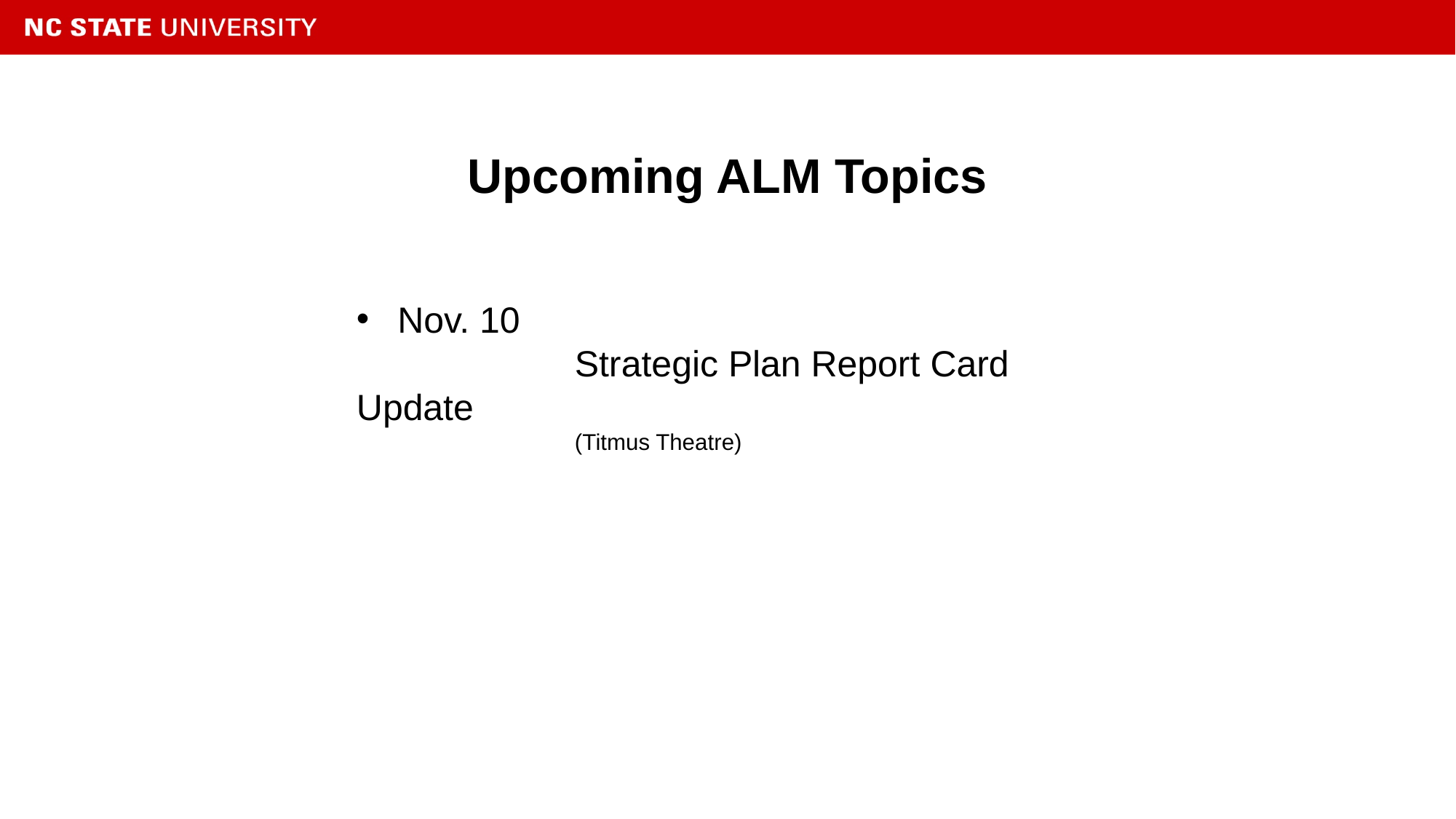

# Upcoming ALM Topics
Nov. 10
		Strategic Plan Report Card Update
		(Titmus Theatre)